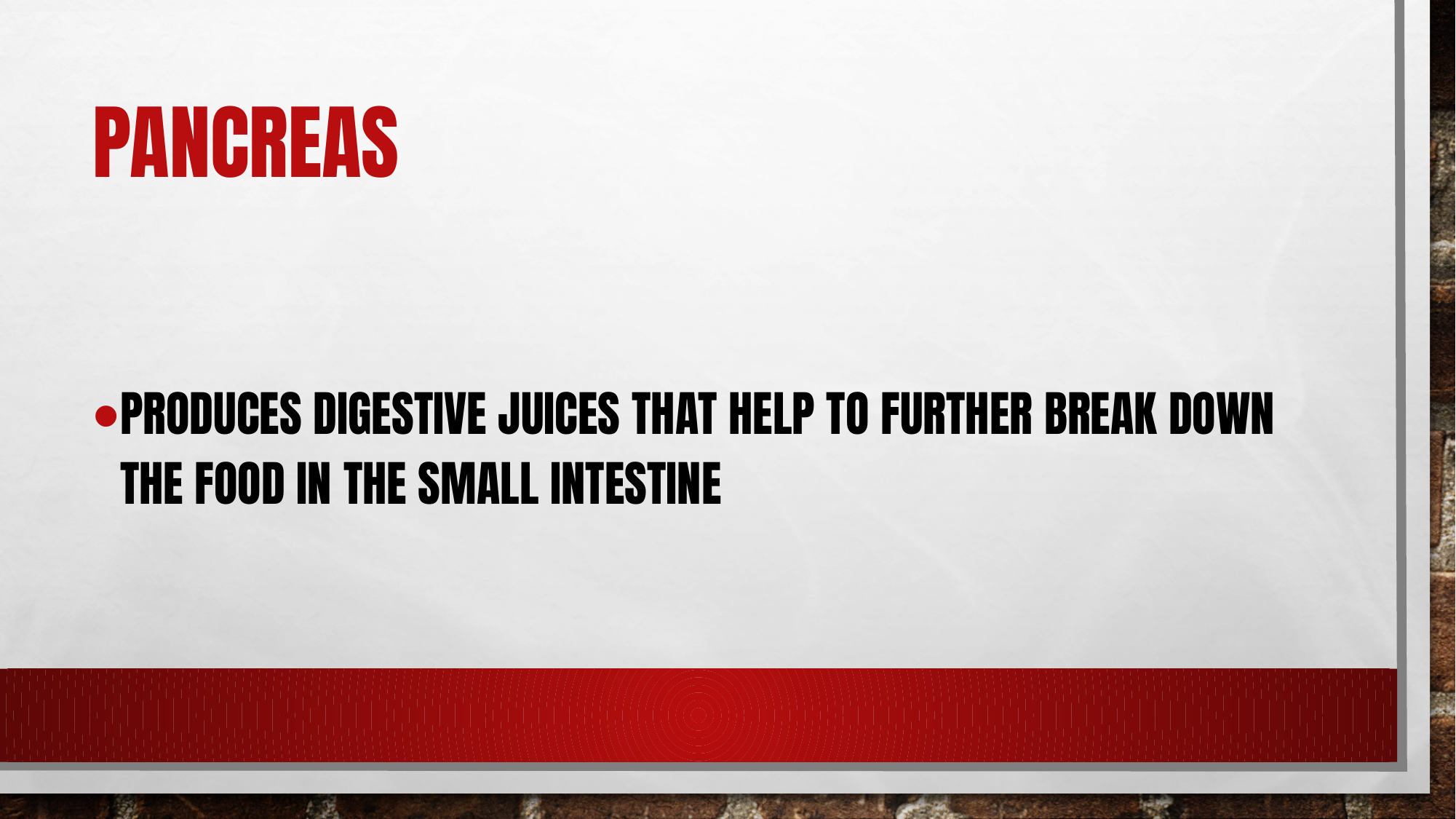

# pancreas
Produces digestive juices that help to further break down the food in the small intestine